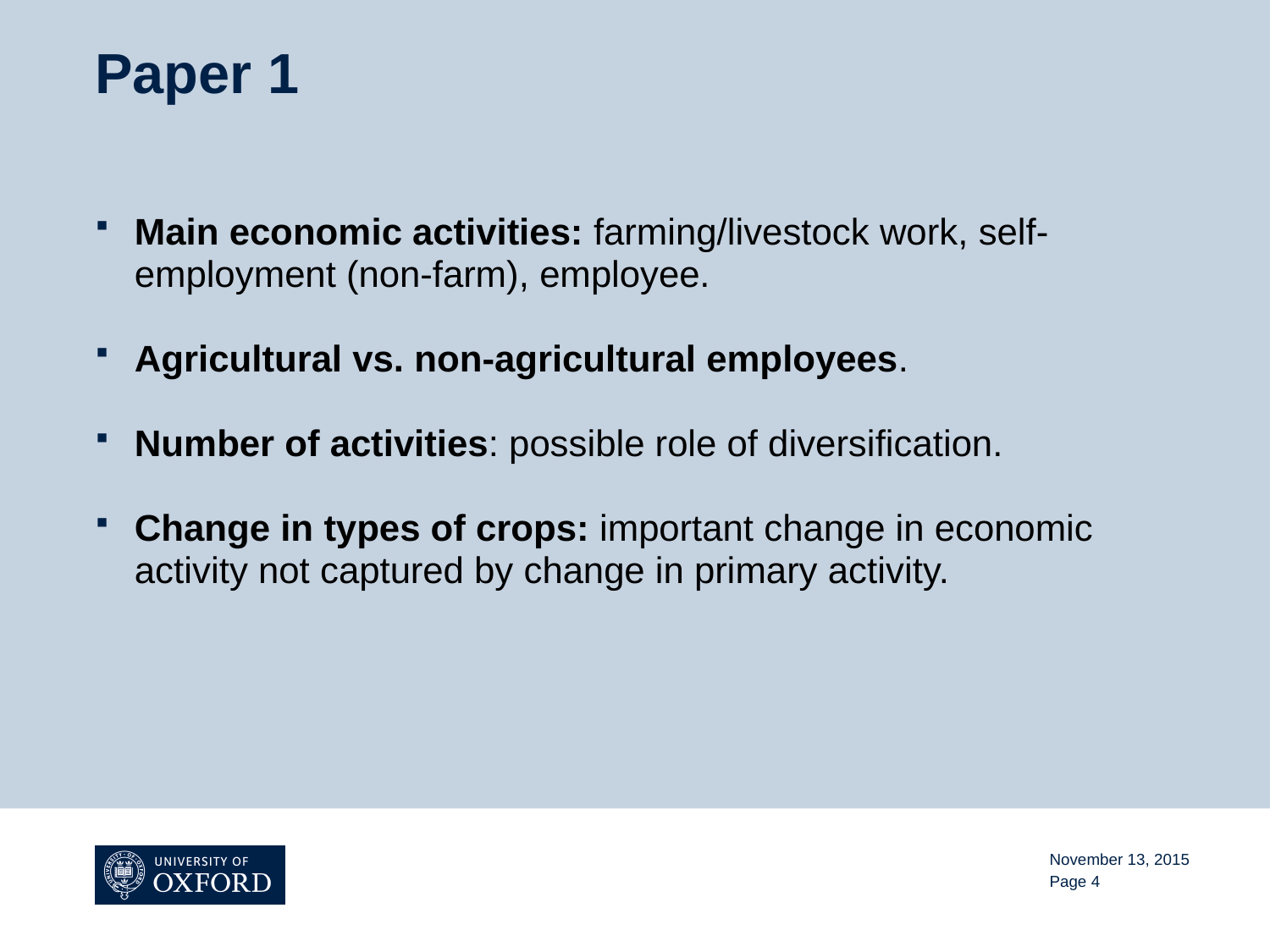

# Paper 1
Main economic activities: farming/livestock work, self-employment (non-farm), employee.

Agricultural vs. non-agricultural employees.

Number of activities: possible role of diversification.

Change in types of crops: important change in economic activity not captured by change in primary activity.

November 13, 2015
Page 4